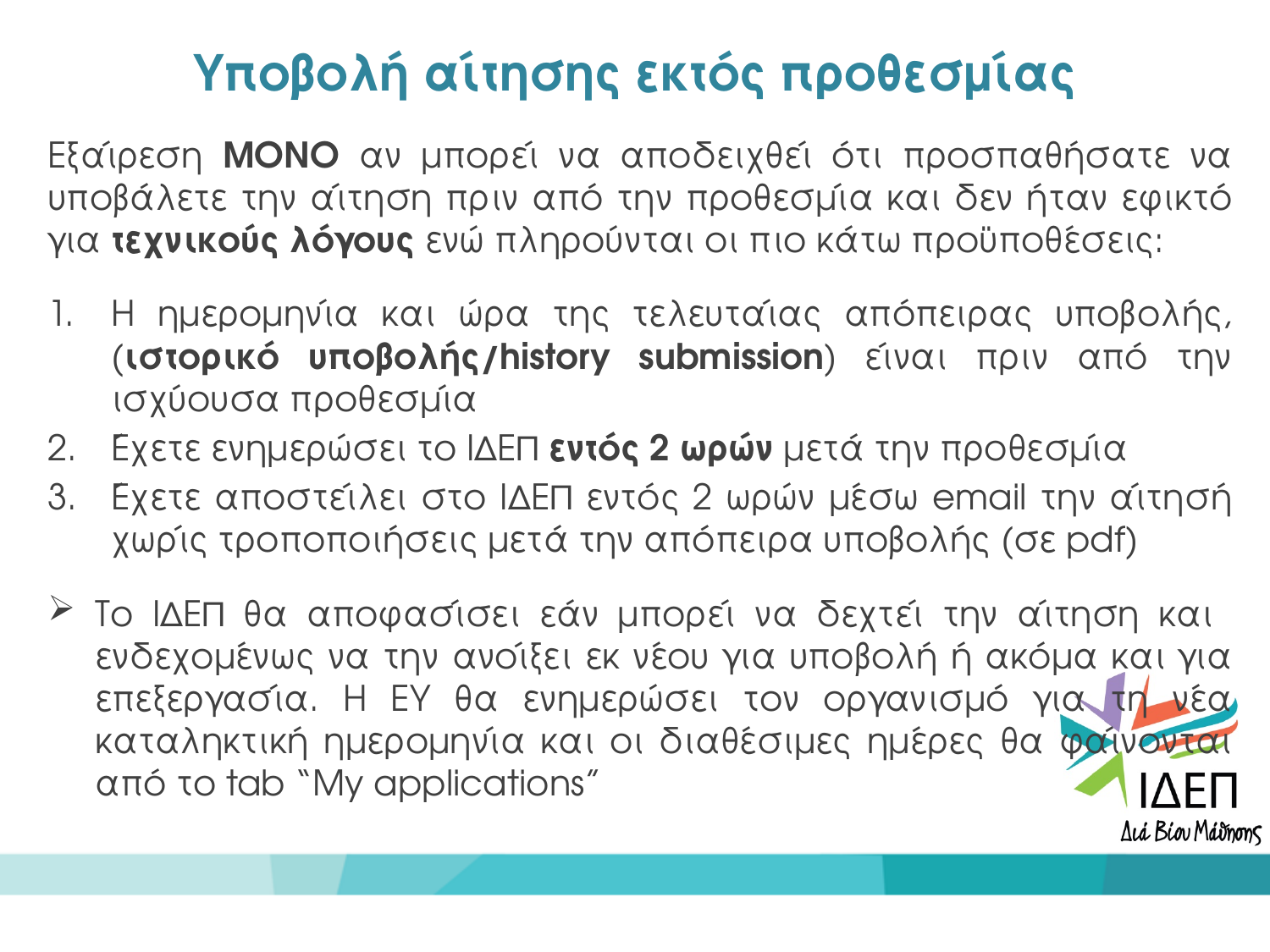

# Υποβολή αίτησης εκτός προθεσμίας
Εξαίρεση ΜΟΝΟ αν μπορεί να αποδειχθεί ότι προσπαθήσατε να υποβάλετε την αίτηση πριν από την προθεσμία και δεν ήταν εφικτό για τεχνικούς λόγους ενώ πληρούνται οι πιο κάτω προϋποθέσεις:

Η ημερομηνία και ώρα της τελευταίας απόπειρας υποβολής, (ιστορικό υποβολής/history submission) είναι πριν από την ισχύουσα προθεσμία
Έχετε ενημερώσει το ΙΔΕΠ εντός 2 ωρών μετά την προθεσμία
Έχετε αποστείλει στο ΙΔΕΠ εντός 2 ωρών μέσω email την αίτησή χωρίς τροποποιήσεις μετά την απόπειρα υποβολής (σε pdf)

Το ΙΔΕΠ θα αποφασίσει εάν μπορεί να δεχτεί την αίτηση και  ενδεχομένως να την ανοίξει εκ νέου για υποβολή ή ακόμα και για επεξεργασία. Η ΕΥ θα ενημερώσει τον οργανισμό για τη νέα καταληκτική ημερομηνία και οι διαθέσιμες ημέρες θα φαίνονται από το tab “My applications”